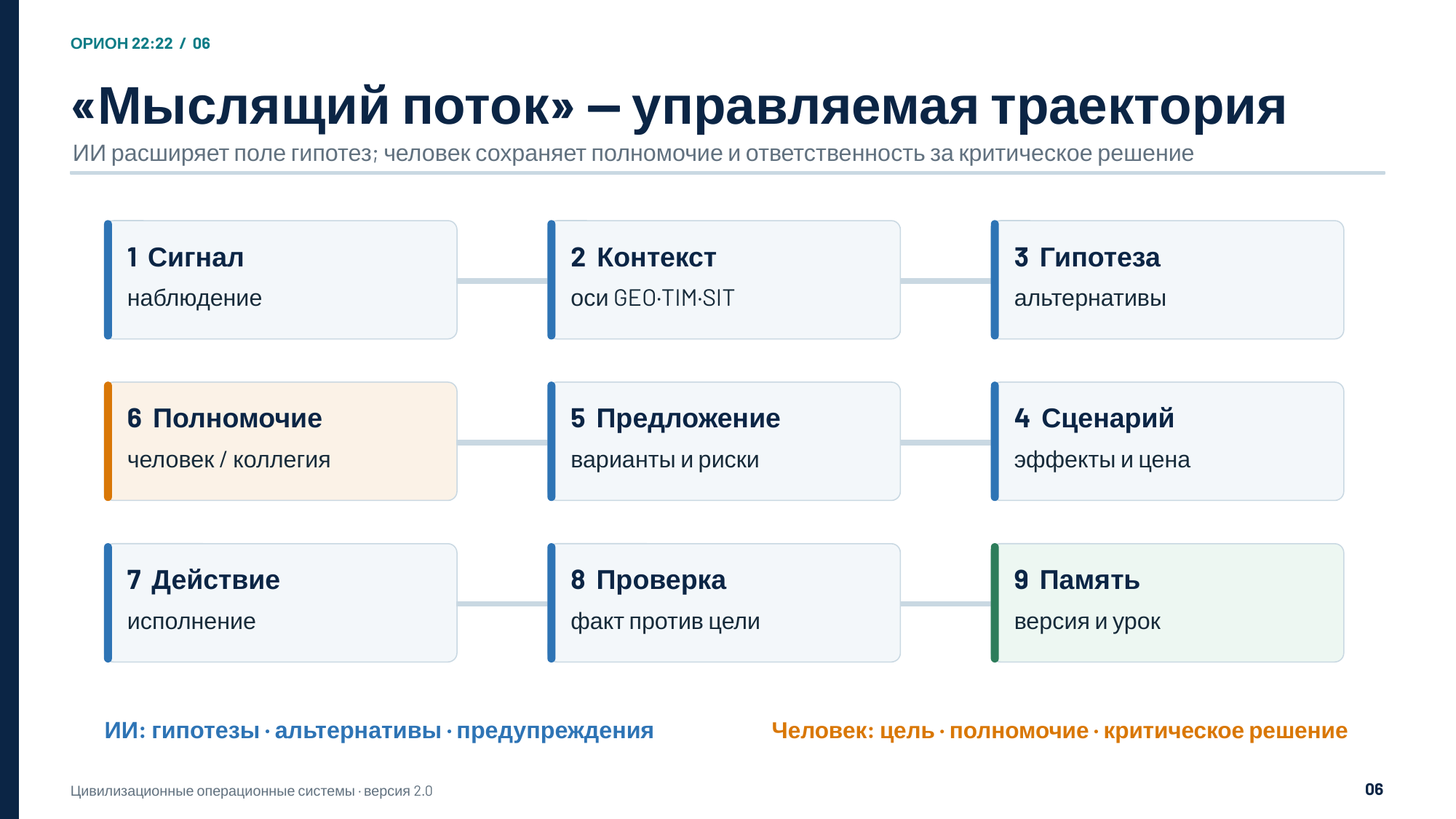

ОРИОН 22:22  /  06
«Мыслящий поток» — управляемая траектория
ИИ расширяет поле гипотез; человек сохраняет полномочие и ответственность за критическое решение

1  Сигнал
2  Контекст
3  Гипотеза

наблюдение
оси GEO·TIM·SIT
альтернативы

6  Полномочие
5  Предложение
4  Сценарий

человек / коллегия
варианты и риски
эффекты и цена

7  Действие
8  Проверка
9  Память

исполнение
факт против цели
версия и урок
ИИ: гипотезы · альтернативы · предупреждения
Человек: цель · полномочие · критическое решение
06
Цивилизационные операционные системы · версия 2.0